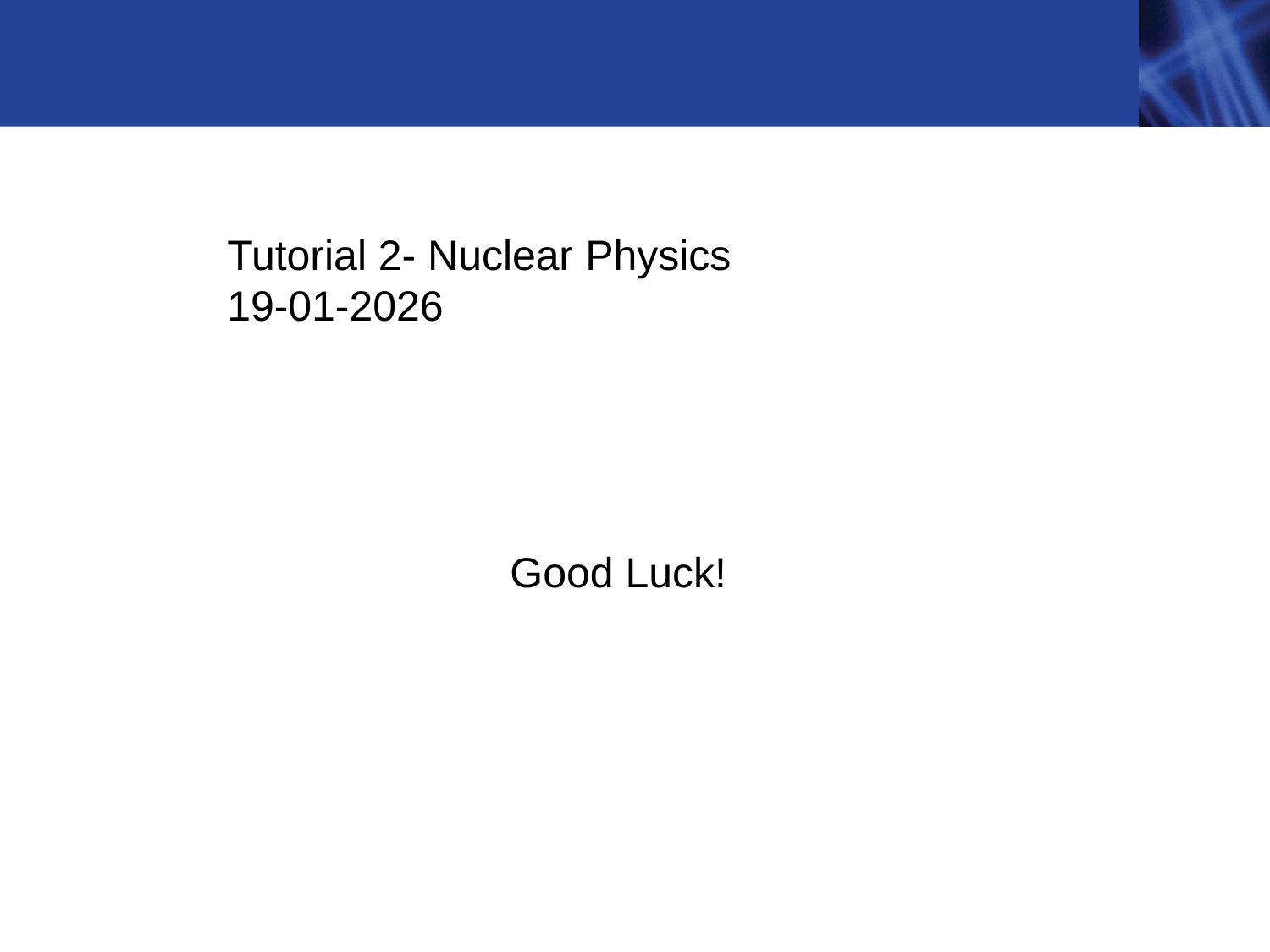

Tutorial 2- Nuclear Physics
19-01-2026
Good Luck!